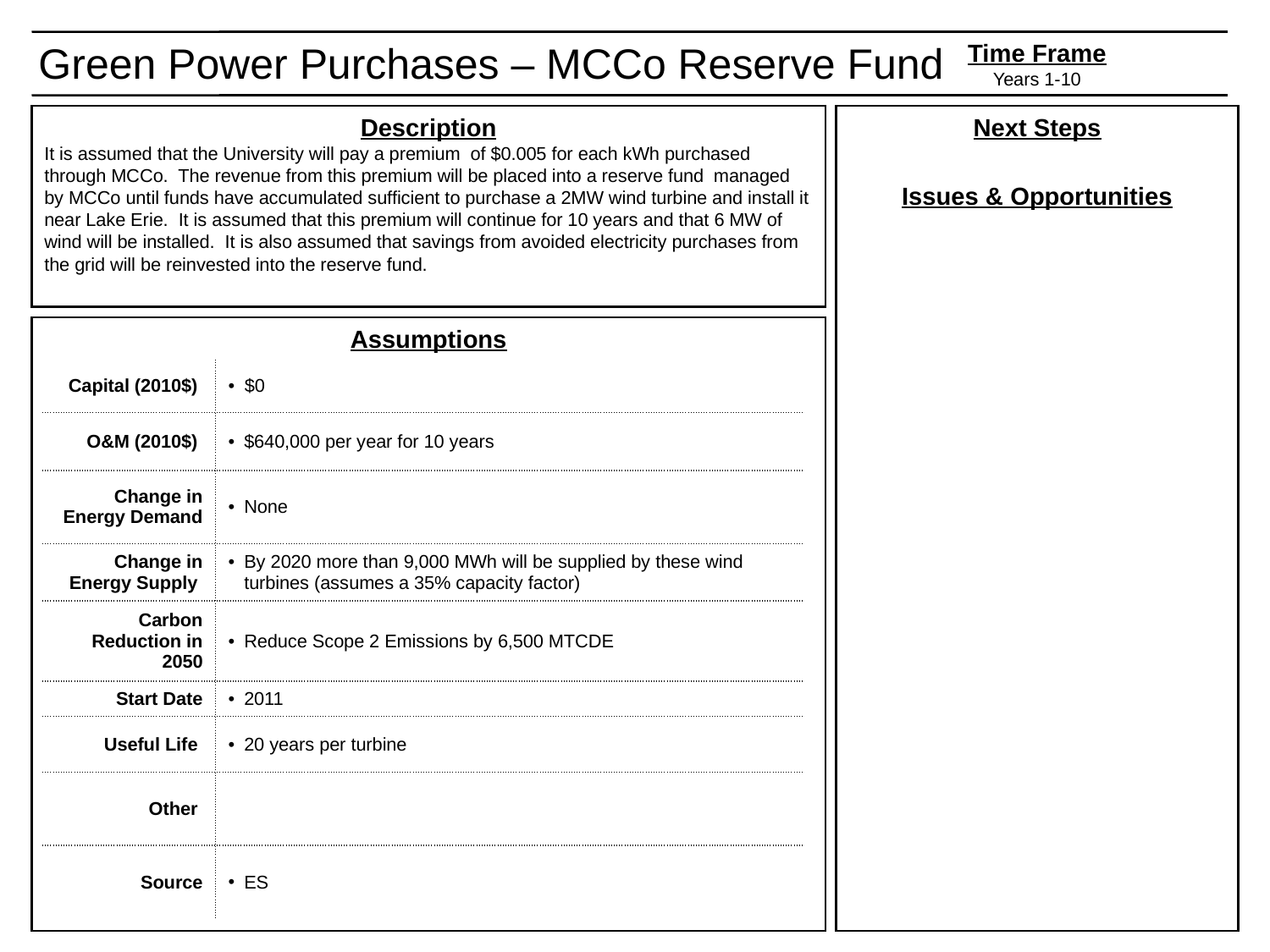

Green Power Purchases – MCCo Reserve Fund

Time Frame
Years 1-10

Description
It is assumed that the University will pay a premium  of $0.005 for each kWh purchased through MCCo.  The revenue from this premium will be placed into a reserve fund  managed by MCCo until funds have accumulated sufficient to purchase a 2MW wind turbine and install it near Lake Erie.  It is assumed that this premium will continue for 10 years and that 6 MW of wind will be installed.  It is also assumed that savings from avoided electricity purchases from the grid will be reinvested into the reserve fund.
Next Steps

Issues & Opportunities

Assumptions

| Capital (2010$) | $0 |
| --- | --- |
| O&M (2010$) | $640,000 per year for 10 years |
| Change in Energy Demand | None |
| Change in Energy Supply | By 2020 more than 9,000 MWh will be supplied by these wind turbines (assumes a 35% capacity factor) |
| Carbon Reduction in 2050 | Reduce Scope 2 Emissions by 6,500 MTCDE |
| Start Date | 2011 |
| Useful Life | 20 years per turbine |
| Other |  |
| Source | ES |